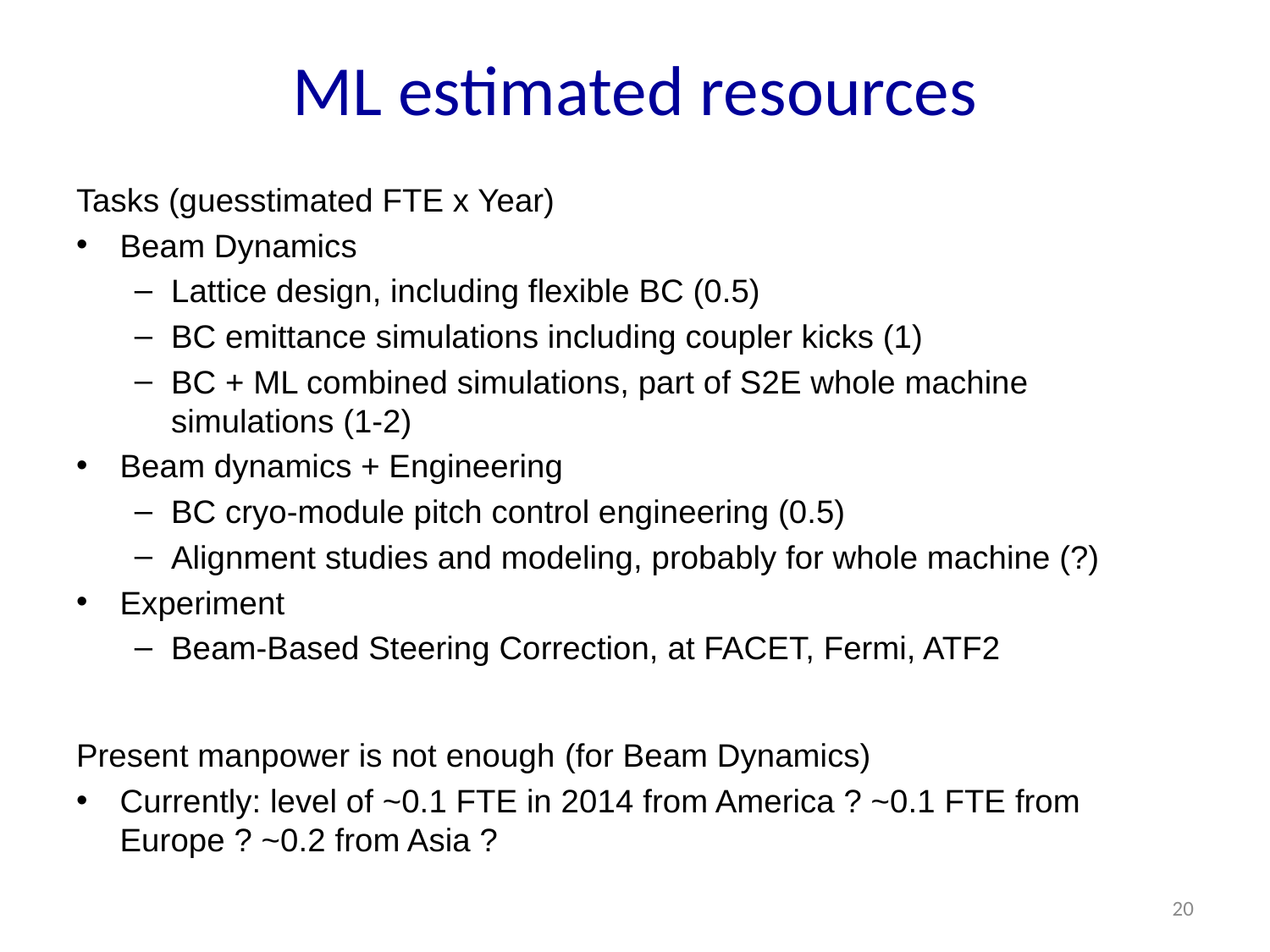

# ML estimated resources
Tasks (guesstimated FTE x Year)
Beam Dynamics
Lattice design, including flexible BC (0.5)
BC emittance simulations including coupler kicks (1)
BC + ML combined simulations, part of S2E whole machine simulations (1-2)
Beam dynamics + Engineering
BC cryo-module pitch control engineering (0.5)
Alignment studies and modeling, probably for whole machine (?)
Experiment
Beam-Based Steering Correction, at FACET, Fermi, ATF2

Present manpower is not enough (for Beam Dynamics)
Currently: level of ~0.1 FTE in 2014 from America ? ~0.1 FTE from Europe ? ~0.2 from Asia ?
20